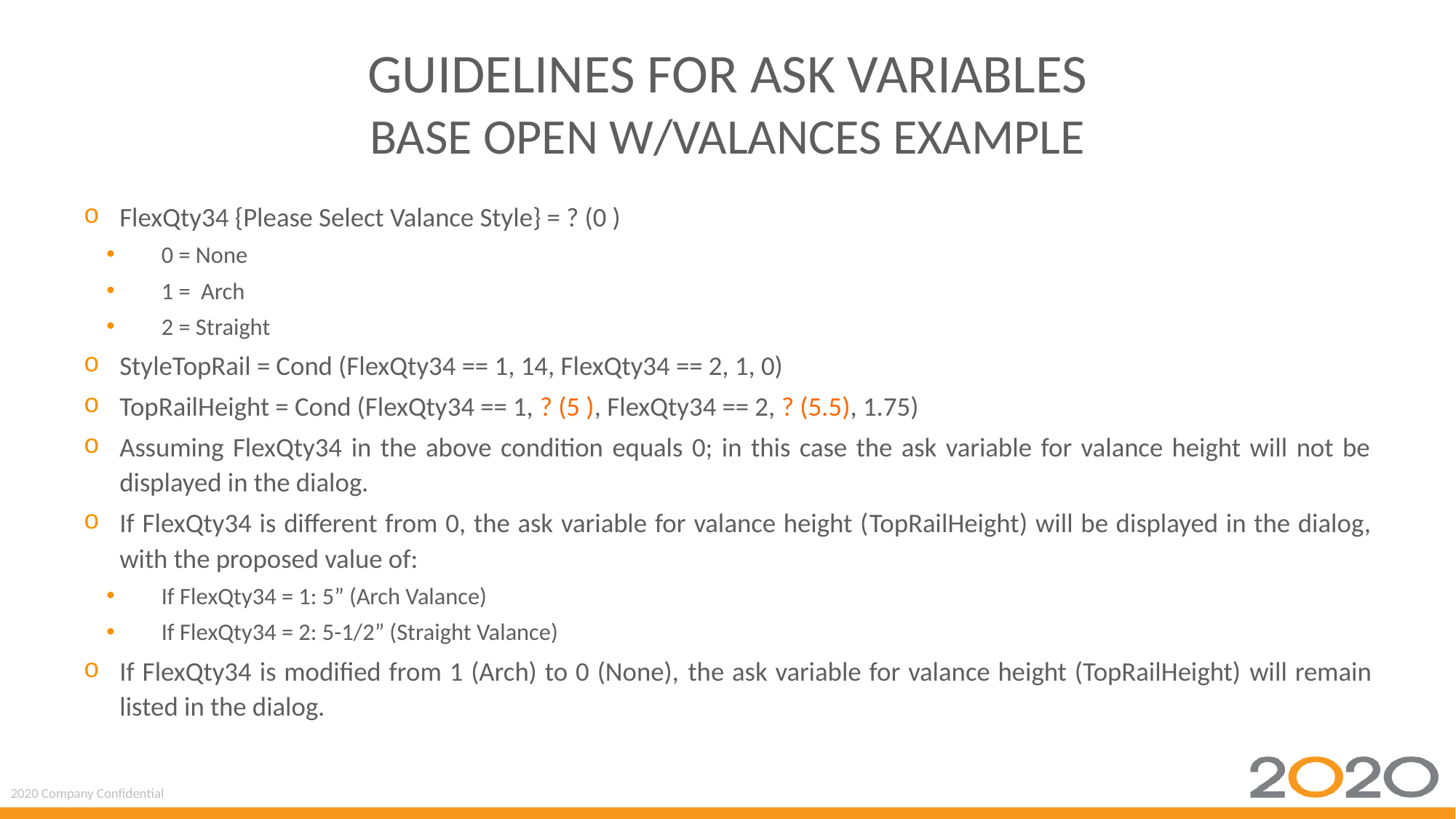

# Guidelines for Ask Variables Base Open w/Valances Example
FlexQty34 {Please Select Valance Style} = ? (0 )
0 = None
1 =  Arch
2 = Straight
StyleTopRail = Cond (FlexQty34 == 1, 14, FlexQty34 == 2, 1, 0)
TopRailHeight = Cond (FlexQty34 == 1, ? (5 ), FlexQty34 == 2, ? (5.5), 1.75)
Assuming FlexQty34 in the above condition equals 0; in this case the ask variable for valance height will not be displayed in the dialog.
If FlexQty34 is different from 0, the ask variable for valance height (TopRailHeight) will be displayed in the dialog, with the proposed value of:
If FlexQty34 = 1: 5” (Arch Valance)
If FlexQty34 = 2: 5-1/2” (Straight Valance)
If FlexQty34 is modified from 1 (Arch) to 0 (None), the ask variable for valance height (TopRailHeight) will remain listed in the dialog.